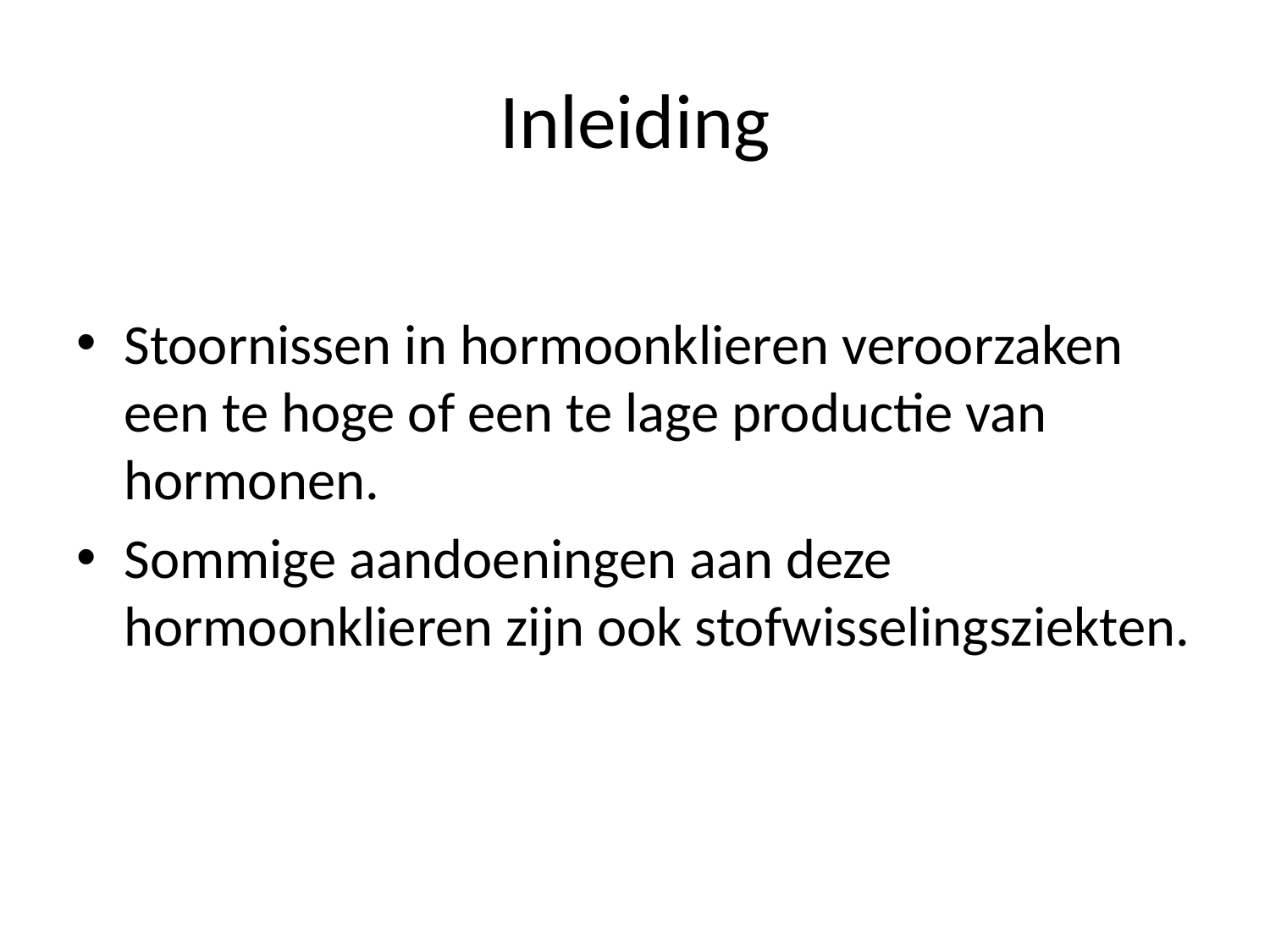

# Inleiding

Stoornissen in hormoonklieren veroorzaken een te hoge of een te lage productie van hormonen.
Sommige aandoeningen aan deze hormoonklieren zijn ook stofwisselingsziekten.